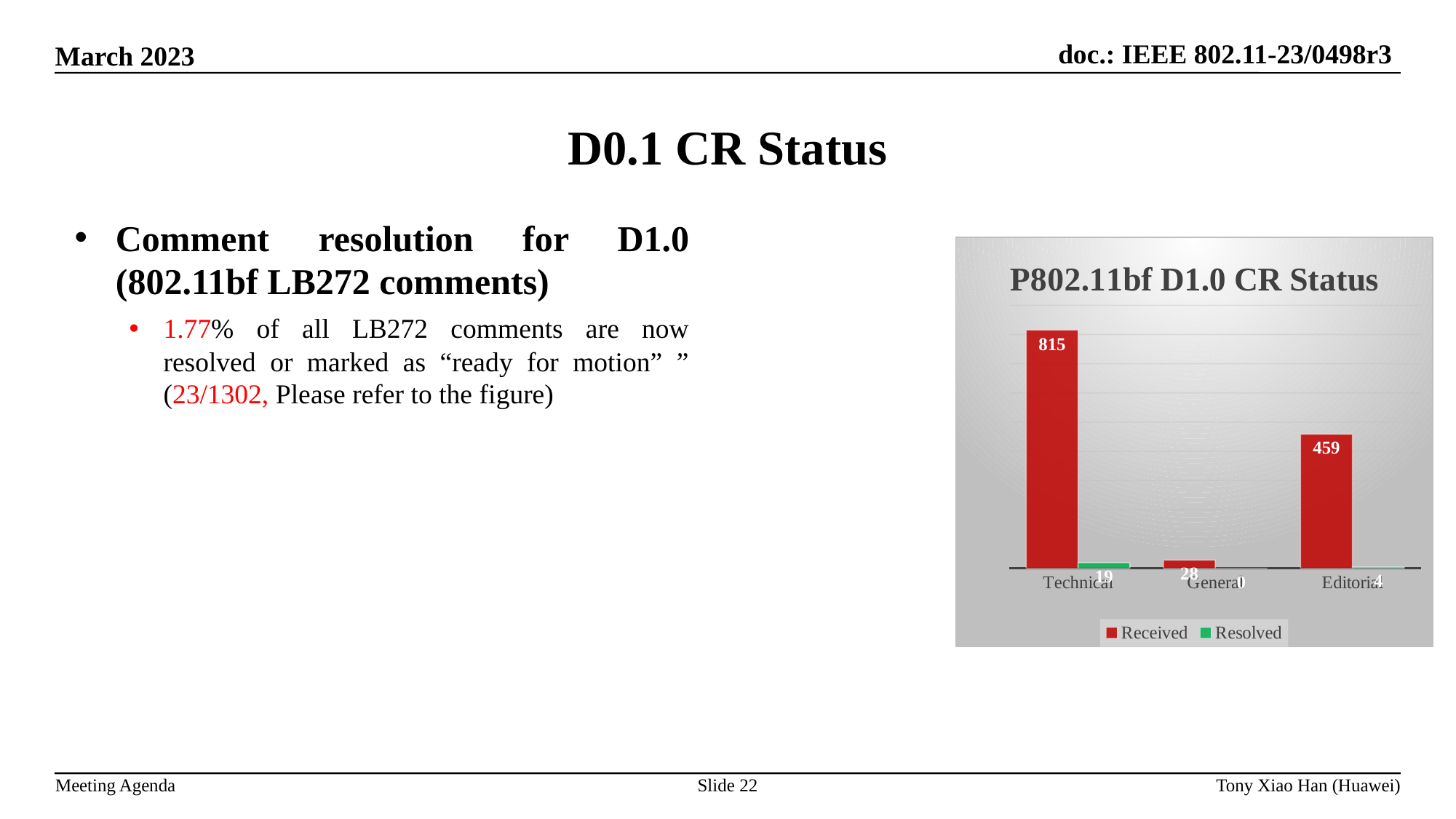

# D0.1 CR Status
Comment resolution for D1.0 (802.11bf LB272 comments)
1.77% of all LB272 comments are now resolved or marked as “ready for motion” ” (23/1302, Please refer to the figure)

### Chart: P802.11bf D1.0 CR Status

| Category | Received | Resolved |
|---|---|---|
| Technical | 815.0 | 19.0 |
| General | 28.0 | 0.0 |
| Editorial | 459.0 | 4.0 |